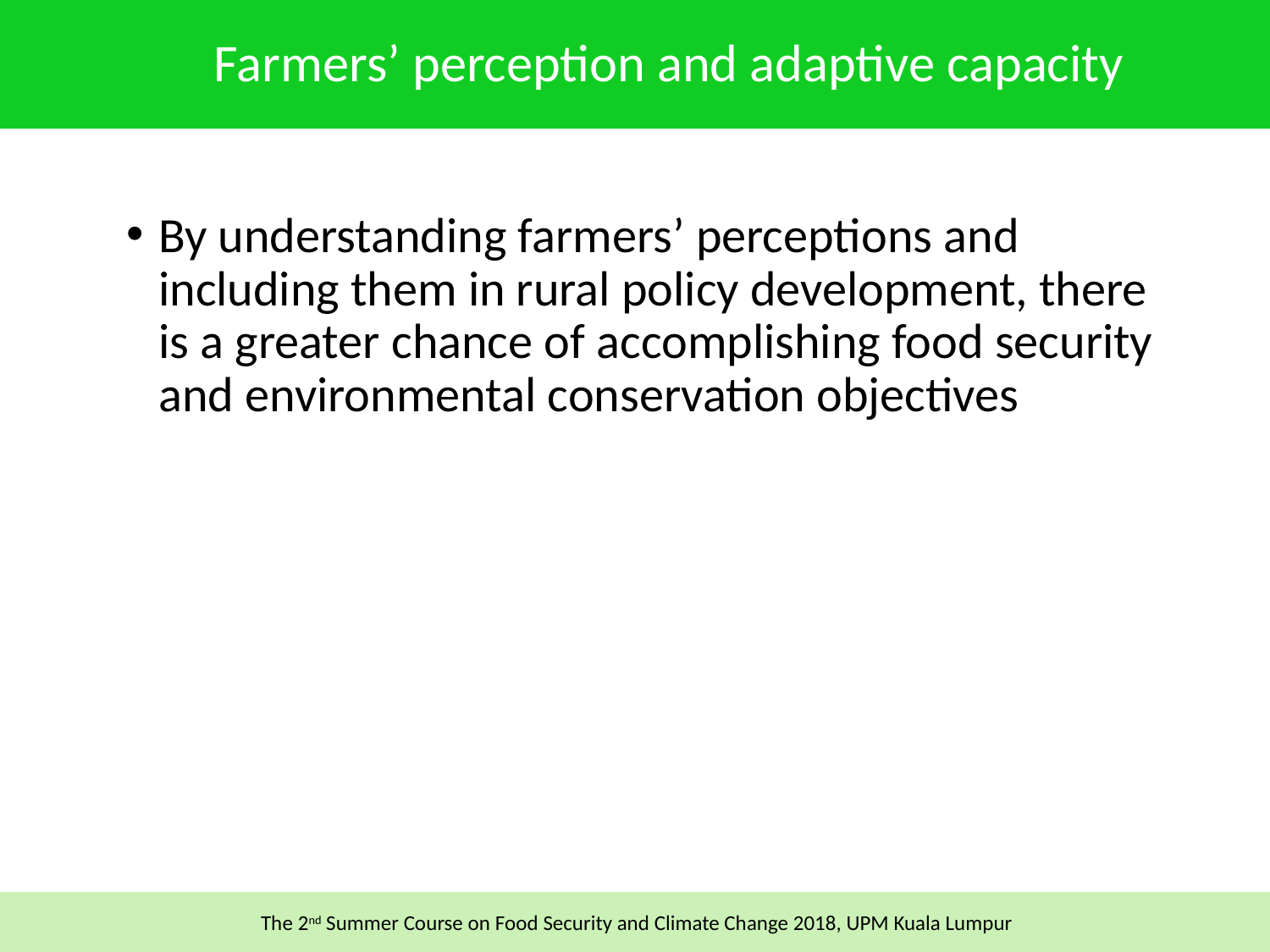

# Farmers’ perception and adaptive capacity
By understanding farmers’ perceptions and including them in rural policy development, there is a greater chance of accomplishing food security and environmental conservation objectives

44